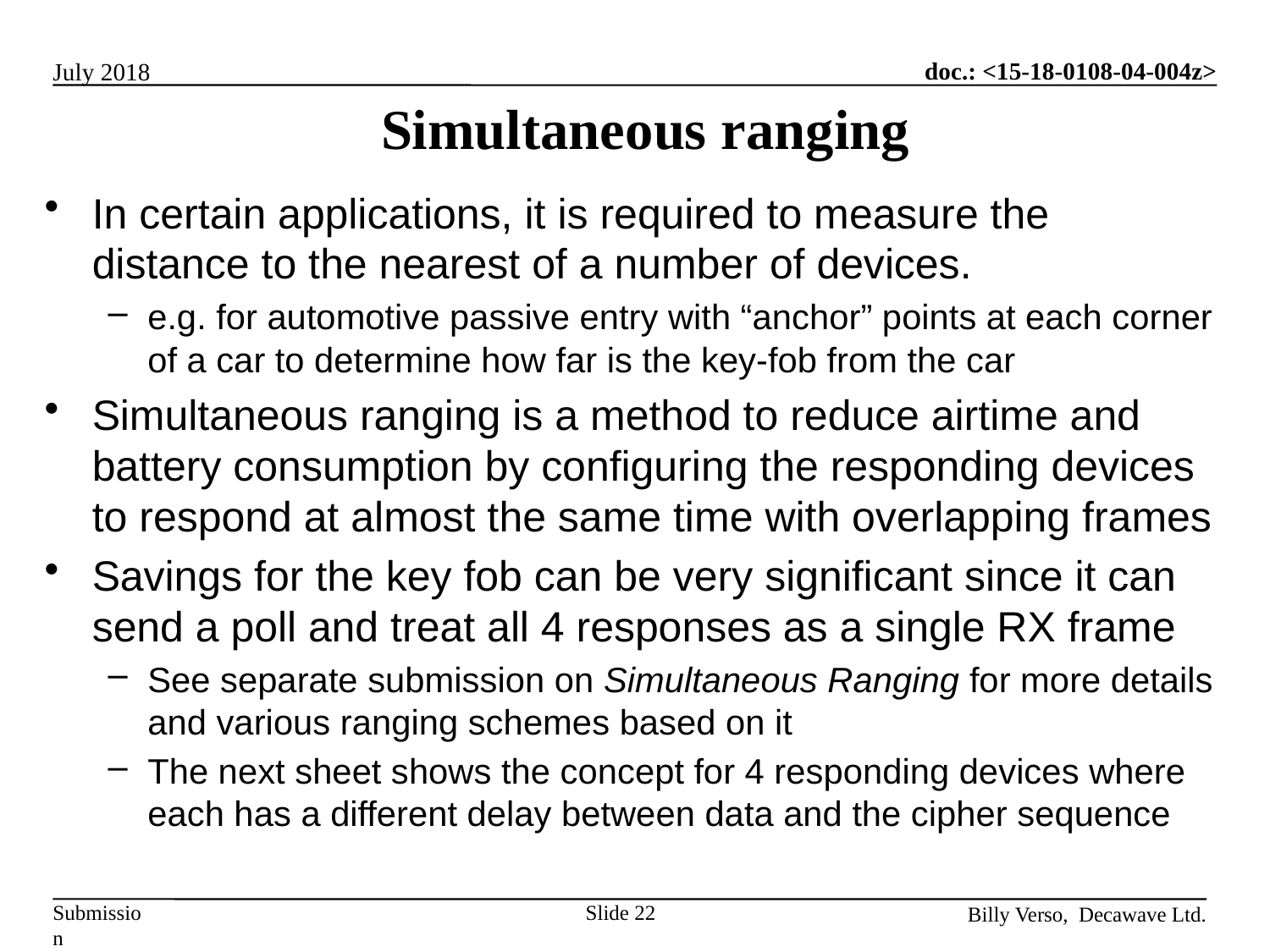

# Simultaneous ranging
In certain applications, it is required to measure the distance to the nearest of a number of devices.
e.g. for automotive passive entry with “anchor” points at each corner of a car to determine how far is the key-fob from the car
Simultaneous ranging is a method to reduce airtime and battery consumption by configuring the responding devices to respond at almost the same time with overlapping frames
Savings for the key fob can be very significant since it can send a poll and treat all 4 responses as a single RX frame
See separate submission on Simultaneous Ranging for more details and various ranging schemes based on it
The next sheet shows the concept for 4 responding devices where each has a different delay between data and the cipher sequence